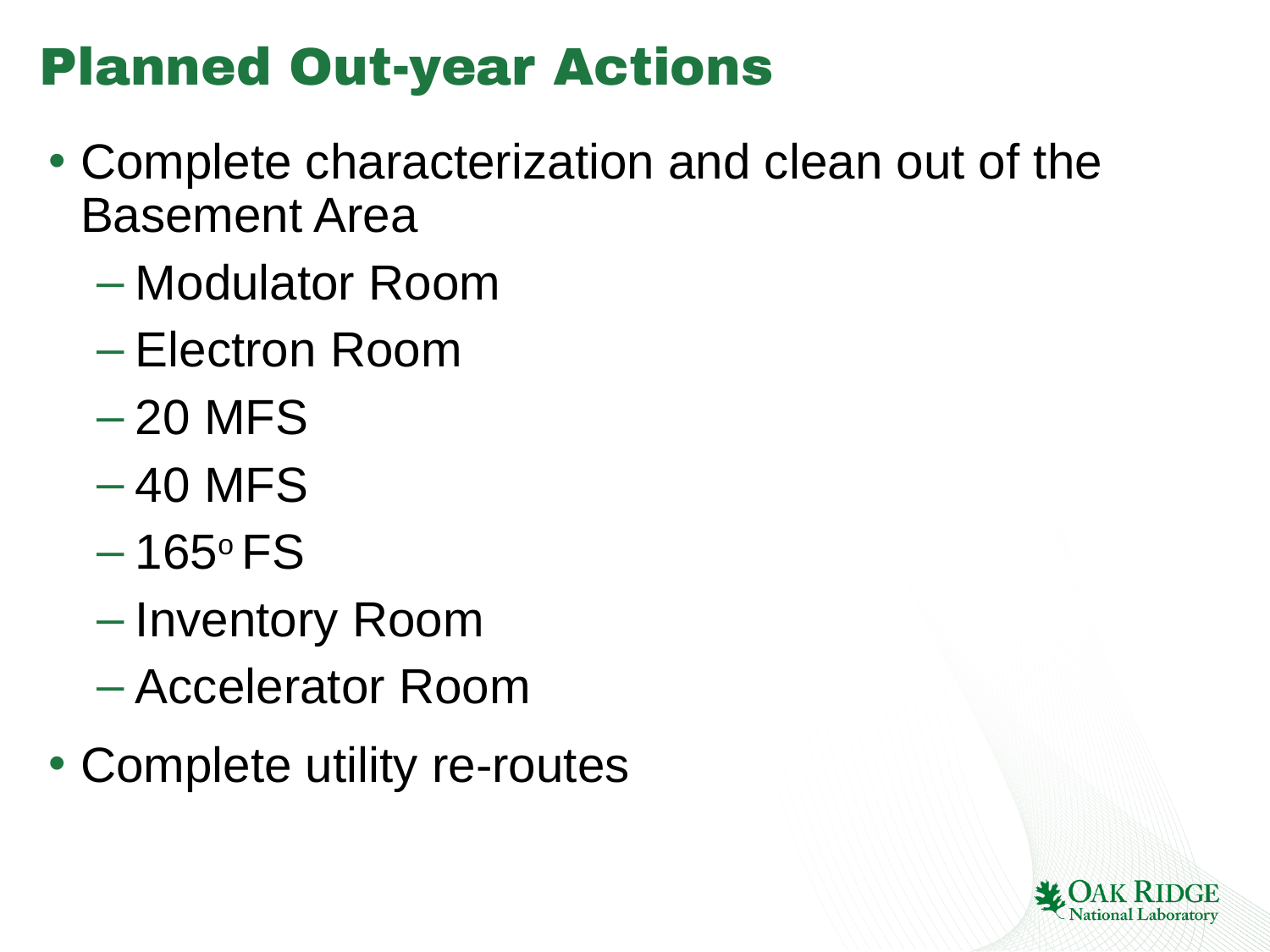

# Planned Out-year Actions
Complete characterization and clean out of the Basement Area
Modulator Room
Electron Room
20 MFS
40 MFS
165o FS
Inventory Room
Accelerator Room
Complete utility re-routes